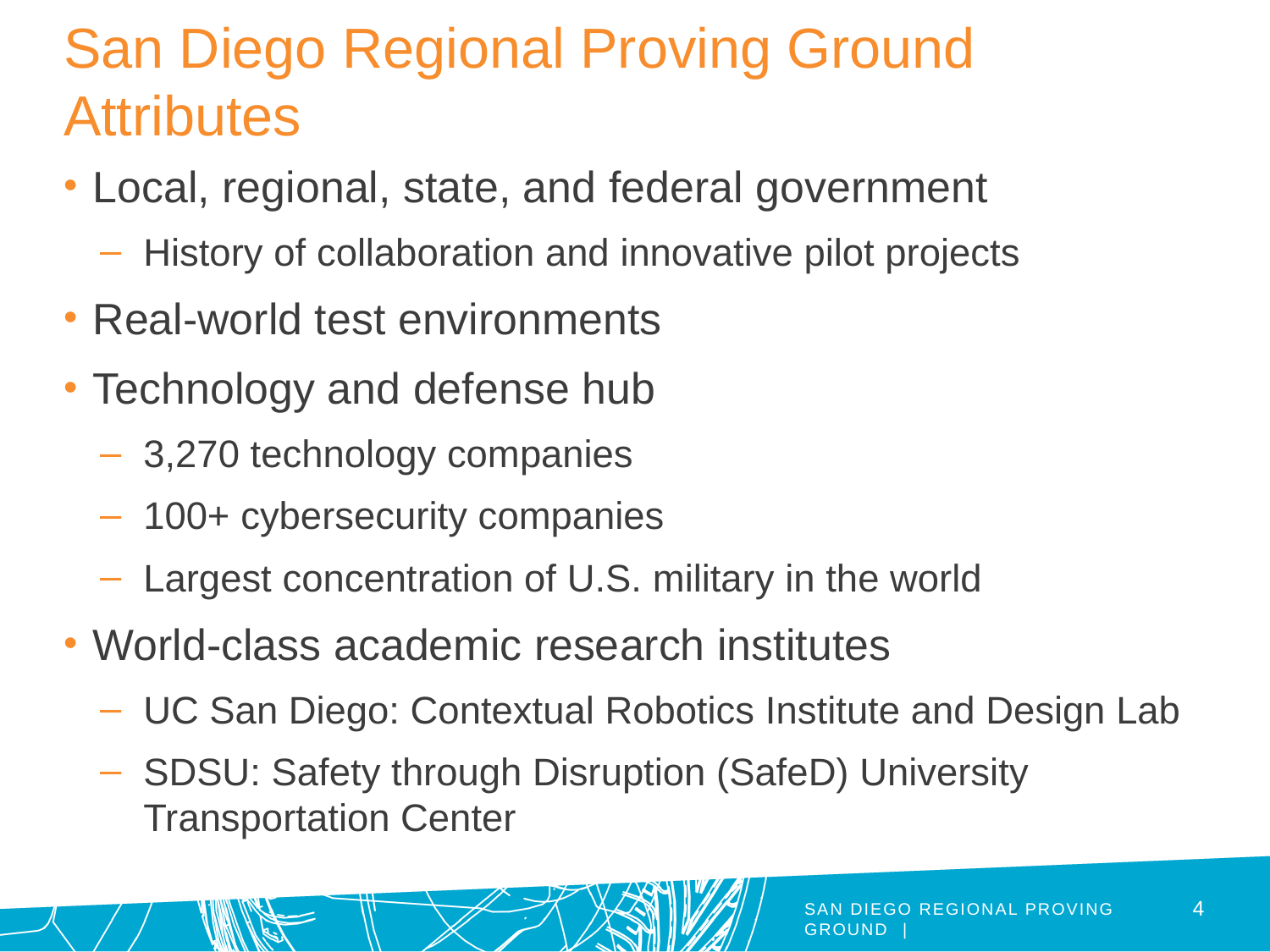

# San Diego Regional Proving Ground Attributes
Local, regional, state, and federal government
History of collaboration and innovative pilot projects
Real-world test environments
Technology and defense hub
3,270 technology companies
100+ cybersecurity companies
Largest concentration of U.S. military in the world
World-class academic research institutes
UC San Diego: Contextual Robotics Institute and Design Lab
SDSU: Safety through Disruption (SafeD) University Transportation Center